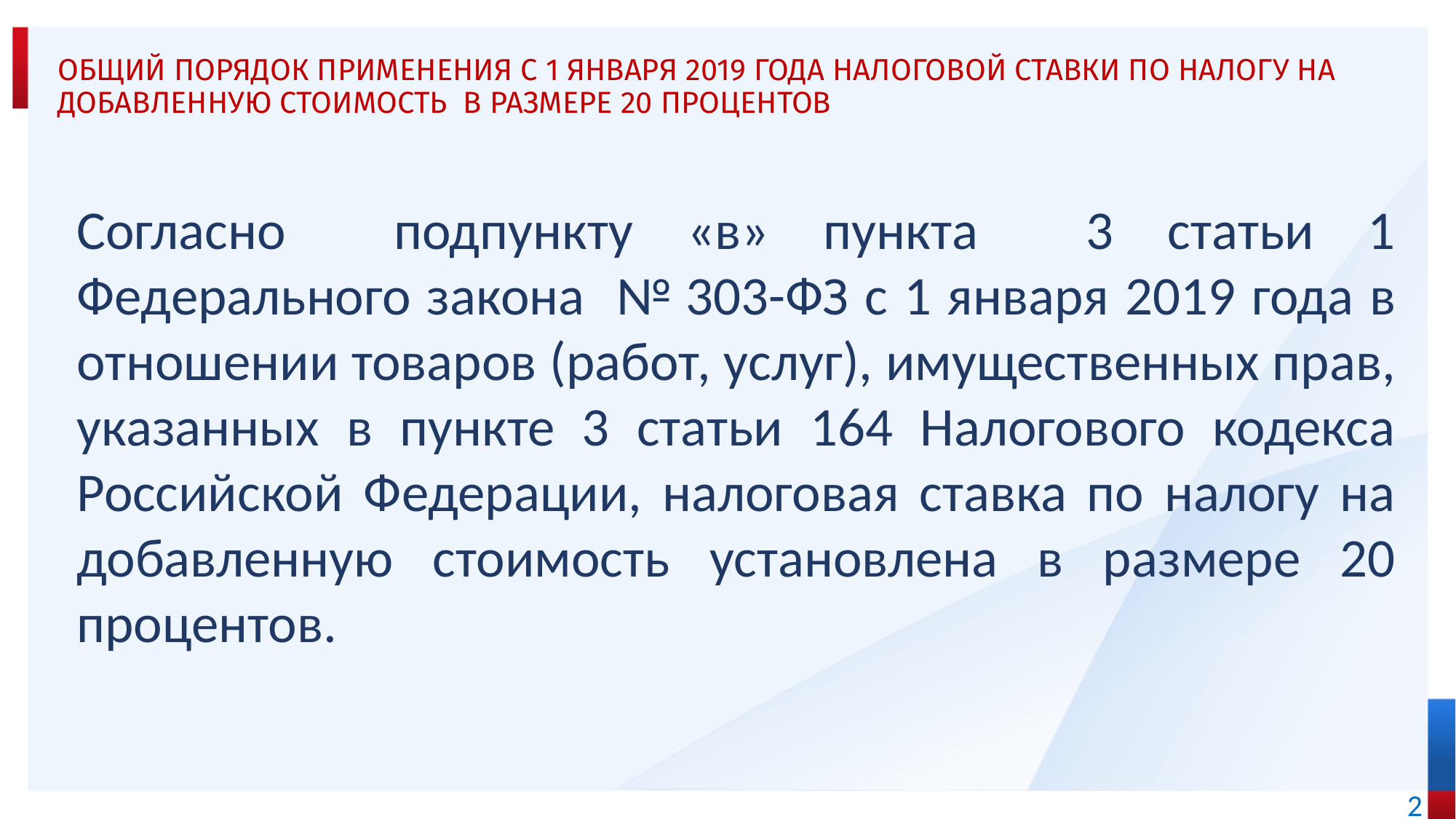

# Общий порядок применения с 1 января 2019 года налоговой ставки по налогу на добавленную стоимость  в размере 20 процентов

Согласно  подпункту «в» пункта  3 статьи 1 Федерального закона  № 303-ФЗ с 1 января 2019 года в отношении товаров (работ, услуг), имущественных прав, указанных в пункте 3 статьи 164 Налогового кодекса Российской Федерации, налоговая ставка по налогу на добавленную стоимость установлена в размере 20 процентов.
2